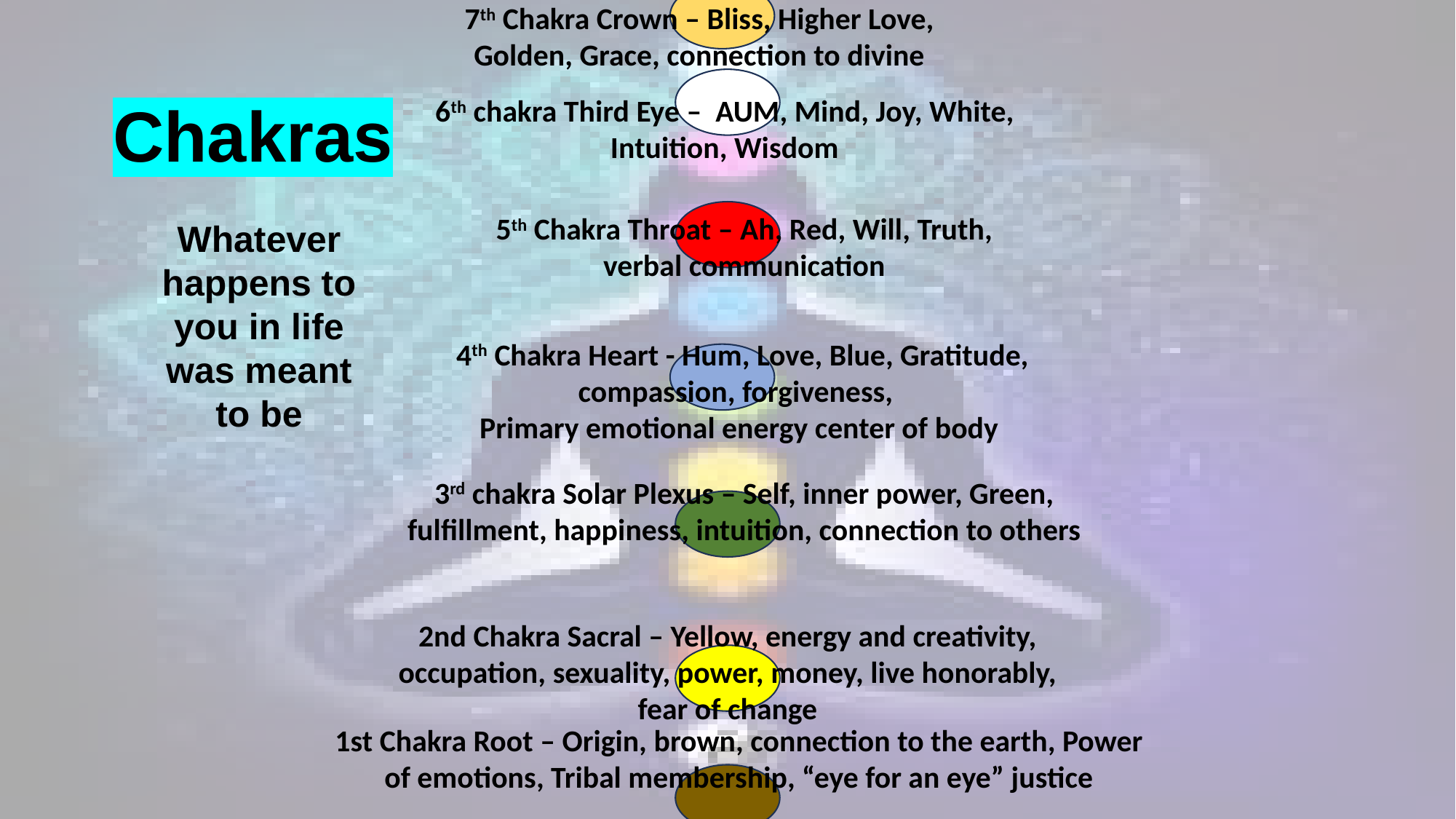

7th Chakra Crown – Bliss, Higher Love,
Golden, Grace, connection to divine
# Chakras

6th chakra Third Eye –  AUM, Mind, Joy, White, Intuition, Wisdom

 5th Chakra Throat – Ah, Red, Will, Truth,
verbal communication

Whatever happens to you in life was meant to be
 4th Chakra Heart - Hum, Love, Blue, Gratitude, compassion, forgiveness,
Primary emotional energy center of body

3rd chakra Solar Plexus – Self, inner power, Green, fulfillment, happiness, intuition, connection to others

2nd Chakra Sacral – Yellow, energy and creativity, occupation, sexuality, power, money, live honorably, fear of change

1st Chakra Root – Origin, brown, connection to the earth, Power of emotions, Tribal membership, “eye for an eye” justice